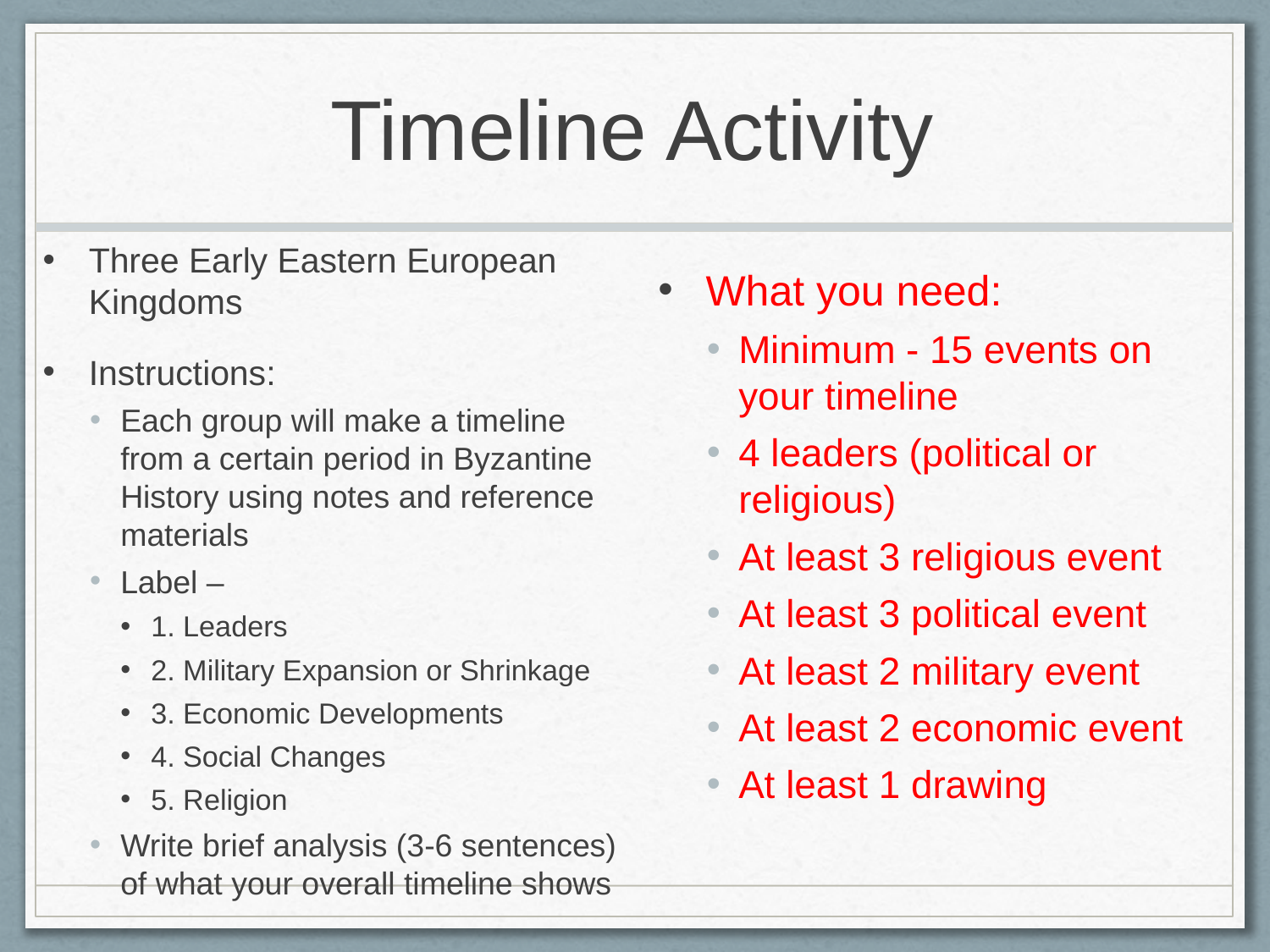

# Timeline Activity
Three Early Eastern European Kingdoms
Instructions:
Each group will make a timeline from a certain period in Byzantine History using notes and reference materials
Label –
1. Leaders
2. Military Expansion or Shrinkage
3. Economic Developments
4. Social Changes
5. Religion
Write brief analysis (3-6 sentences) of what your overall timeline shows
What you need:
Minimum - 15 events on your timeline
4 leaders (political or religious)
At least 3 religious event
At least 3 political event
At least 2 military event
At least 2 economic event
At least 1 drawing